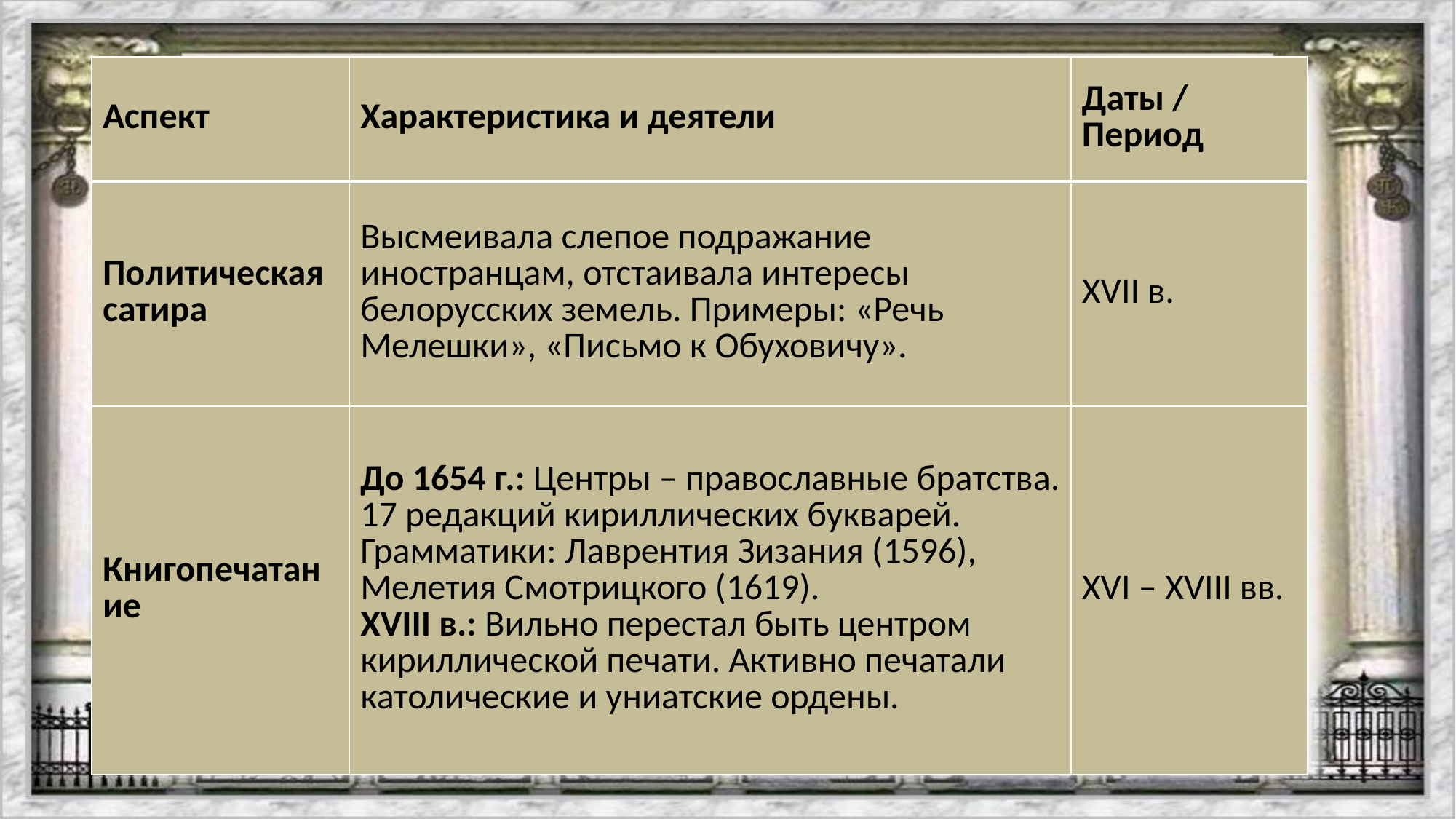

#
| Аспект | Характеристика и деятели | Даты / Период |
| --- | --- | --- |
| Политическая сатира | Высмеивала слепое подражание иностранцам, отстаивала интересы белорусских земель. Примеры: «Речь Мелешки», «Письмо к Обуховичу». | XVII в. |
| Книгопечатание | До 1654 г.: Центры – православные братства. 17 редакций кириллических букварей. Грамматики: Лаврентия Зизания (1596), Мелетия Смотрицкого (1619). XVIII в.: Вильно перестал быть центром кириллической печати. Активно печатали католические и униатские ордены. | XVI – XVIII вв. |